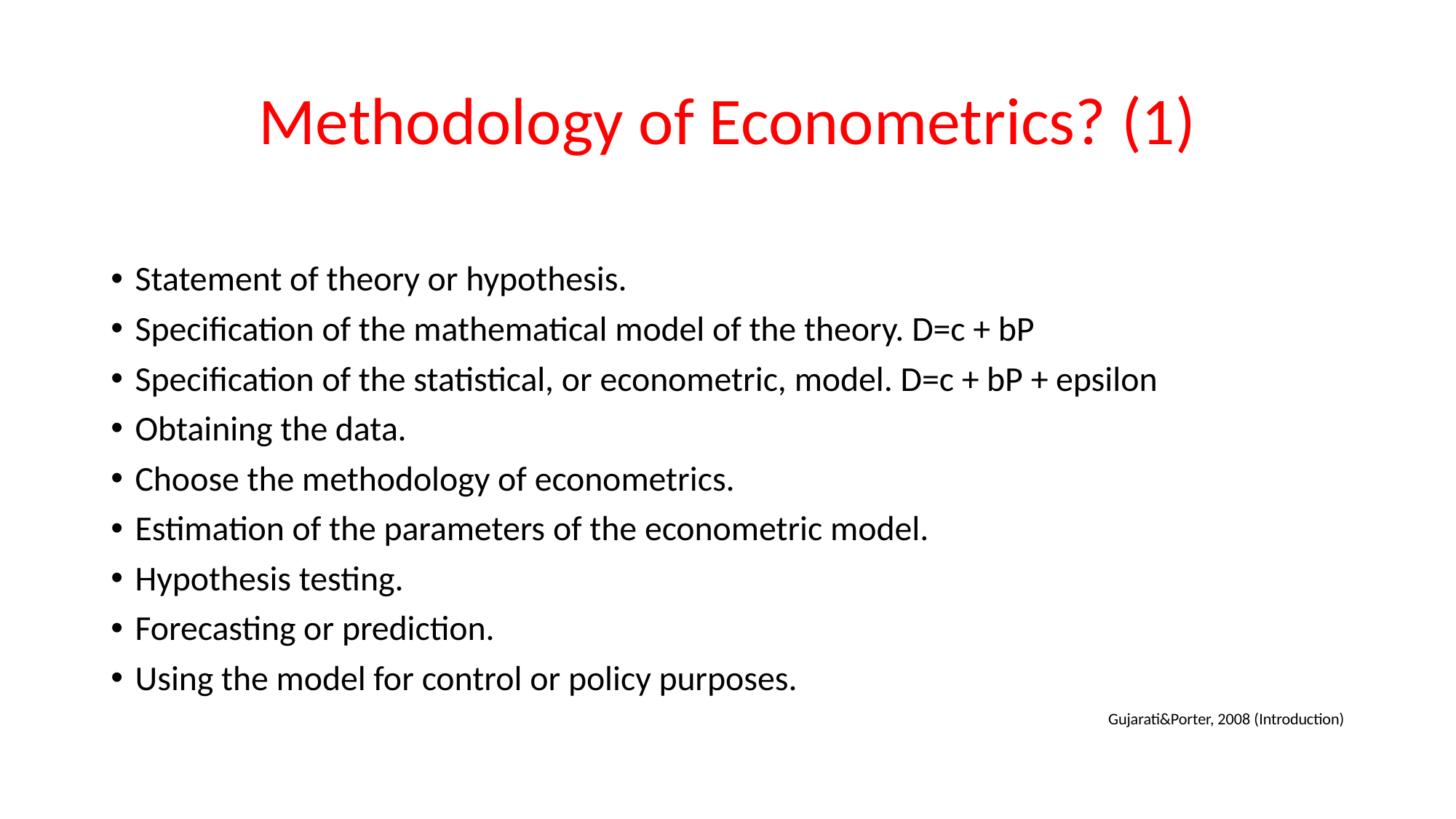

# Methodology of Econometrics? (1)

Statement of theory or hypothesis.
Specification of the mathematical model of the theory. D=c + bP
Specification of the statistical, or econometric, model. D=c + bP + epsilon
Obtaining the data.
Choose the methodology of econometrics.
Estimation of the parameters of the econometric model.
Hypothesis testing.
Forecasting or prediction.
Using the model for control or policy purposes.
Gujarati&Porter, 2008 (Introduction)